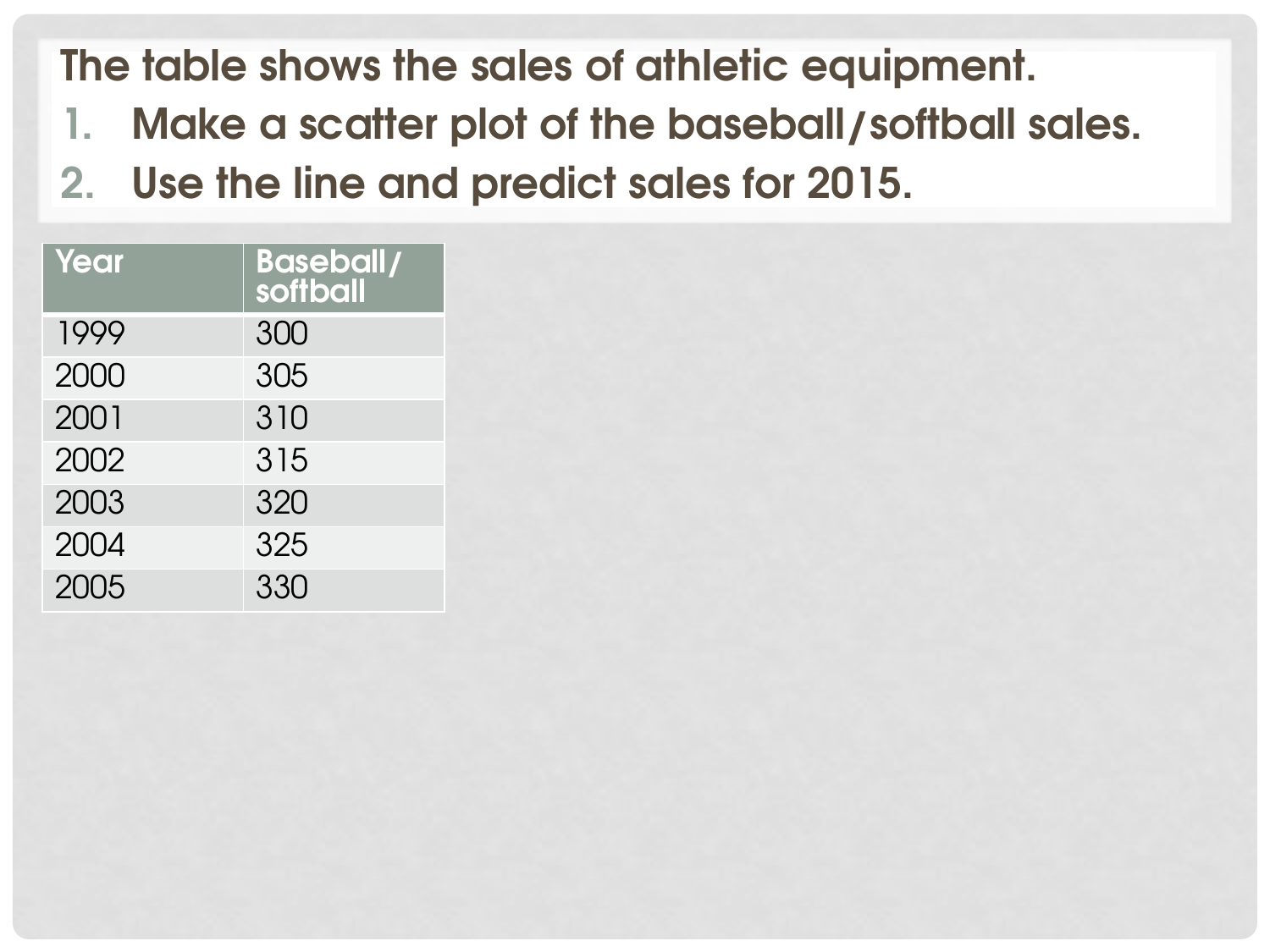

The table shows the sales of athletic equipment.
Make a scatter plot of the baseball/softball sales.
Use the line and predict sales for 2015.
| Year | Baseball/ softball |
| --- | --- |
| 1999 | 300 |
| 2000 | 305 |
| 2001 | 310 |
| 2002 | 315 |
| 2003 | 320 |
| 2004 | 325 |
| 2005 | 330 |